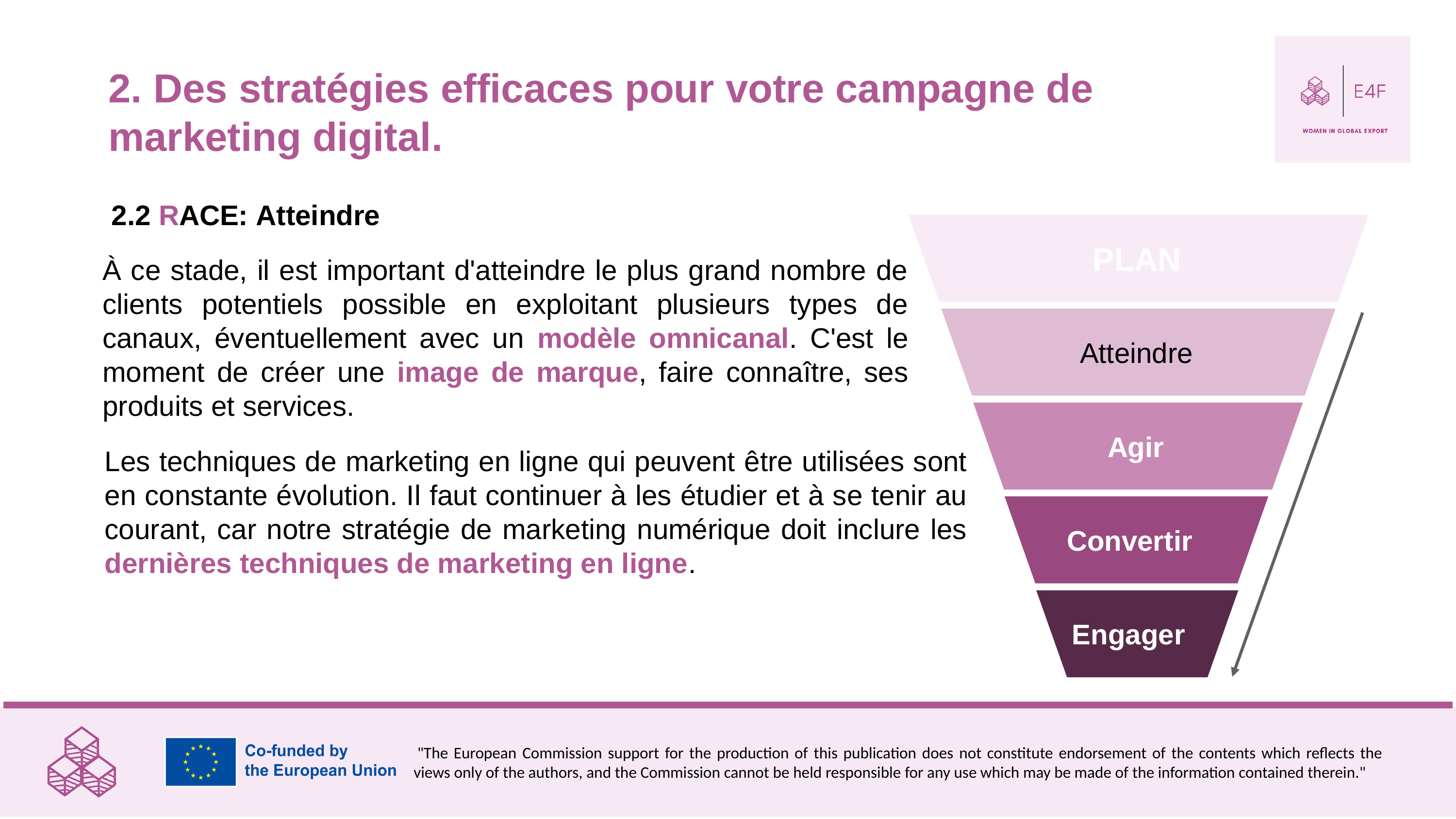

2. Des stratégies efficaces pour votre campagne de marketing digital.
2.2 RACE: Atteindre

PLAN
À ce stade, il est important d'atteindre le plus grand nombre de clients potentiels possible en exploitant plusieurs types de canaux, éventuellement avec un modèle omnicanal. C'est le moment de créer une image de marque, faire connaître, ses produits et services.

Atteindre

Agir
Les techniques de marketing en ligne qui peuvent être utilisées sont en constante évolution. Il faut continuer à les étudier et à se tenir au courant, car notre stratégie de marketing numérique doit inclure les dernières techniques de marketing en ligne.

Convertir

Engager